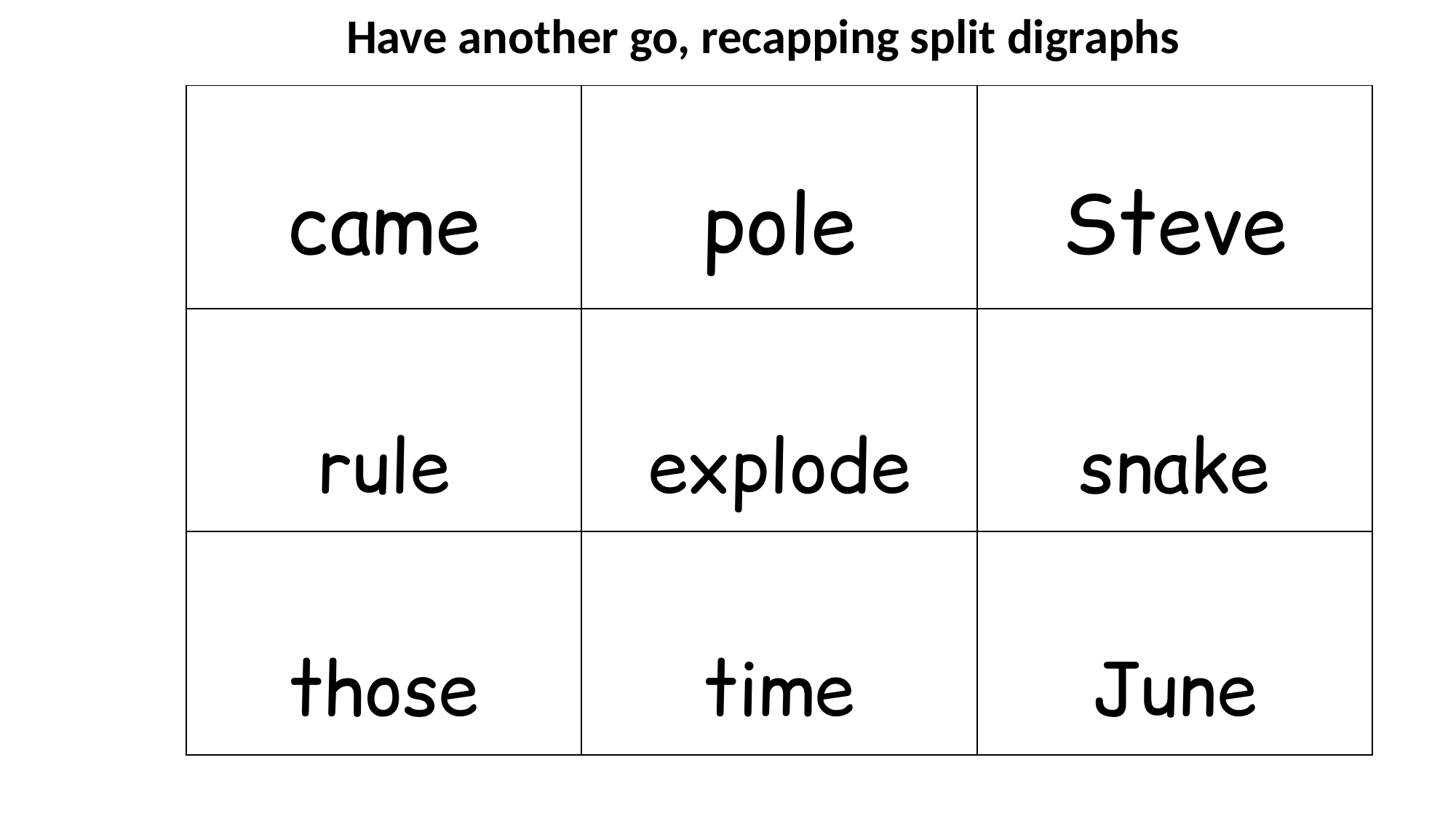

Have another go, recapping split digraphs
| came | pole | Steve |
| --- | --- | --- |
| rule | explode | snake |
| those | time | June |